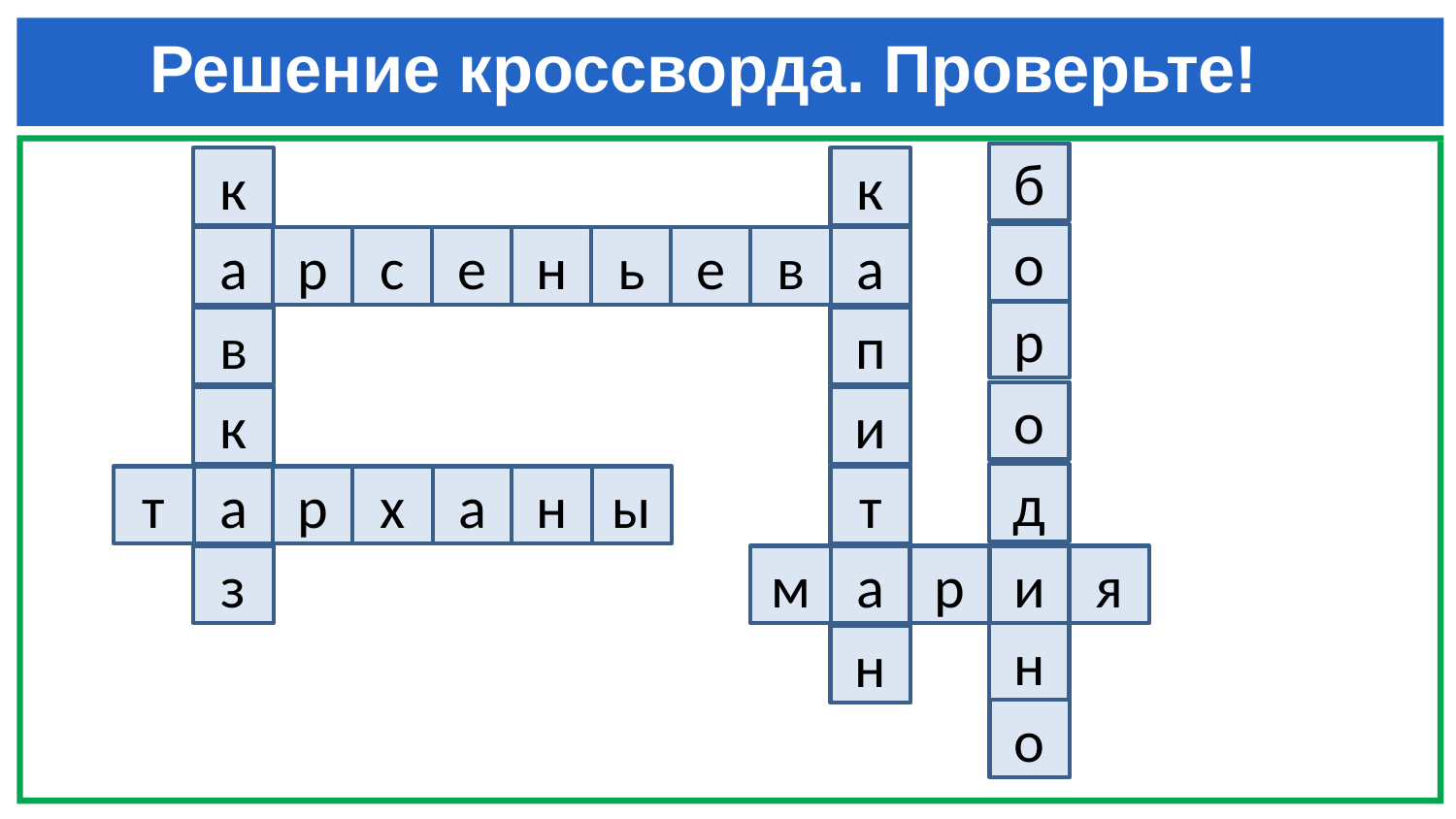

# Решение кроссворда. Проверьте!
б
к
к
о
а
р
с
е
н
ь
е
в
а
р
в
п
о
к
и
д
т
а
р
х
а
н
ы
т
з
м
а
р
и
я
н
н
о